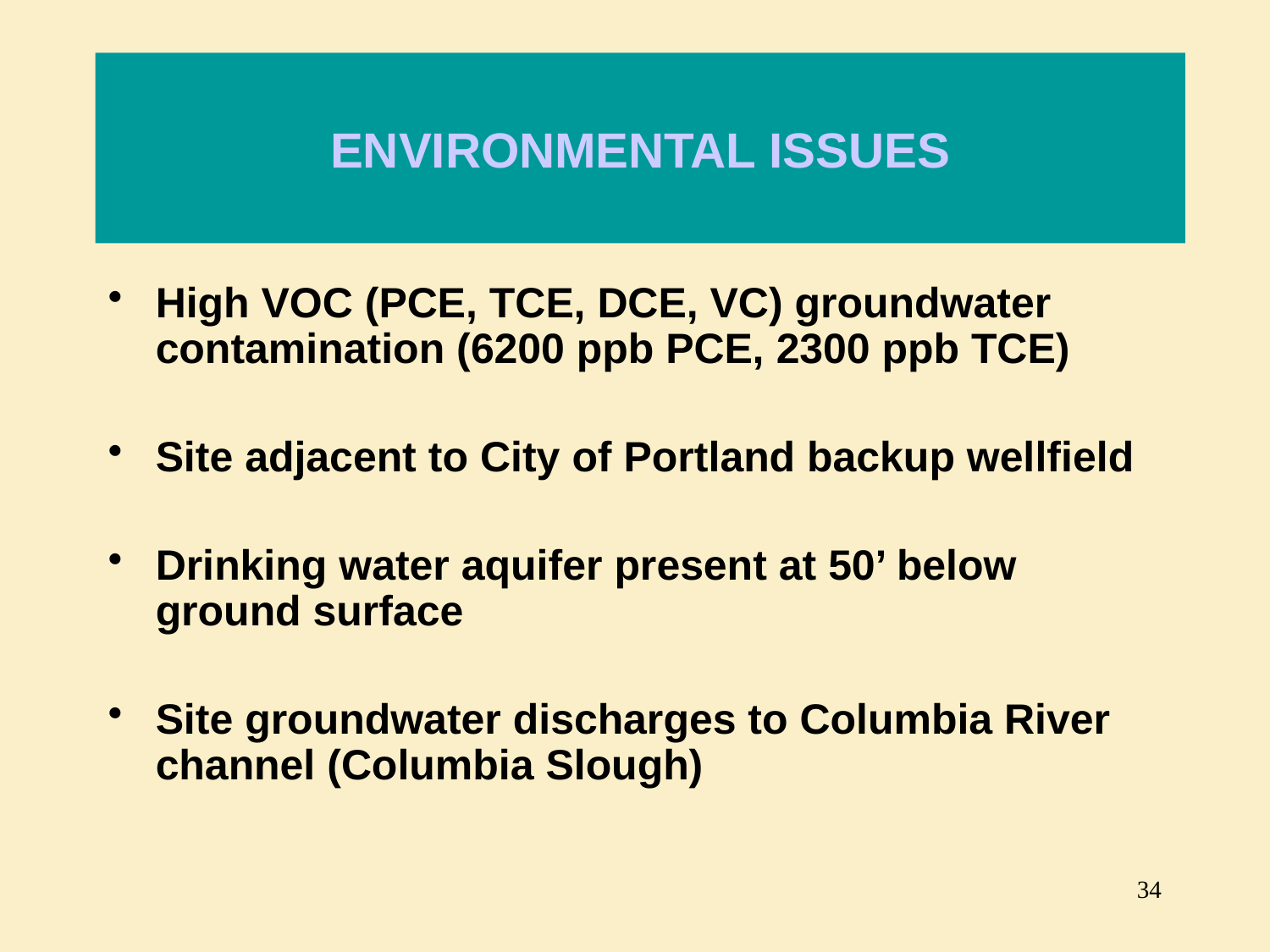

# ENVIRONMENTAL ISSUES
High VOC (PCE, TCE, DCE, VC) groundwater contamination (6200 ppb PCE, 2300 ppb TCE)

Site adjacent to City of Portland backup wellfield

Drinking water aquifer present at 50’ below ground surface

Site groundwater discharges to Columbia River channel (Columbia Slough)
34